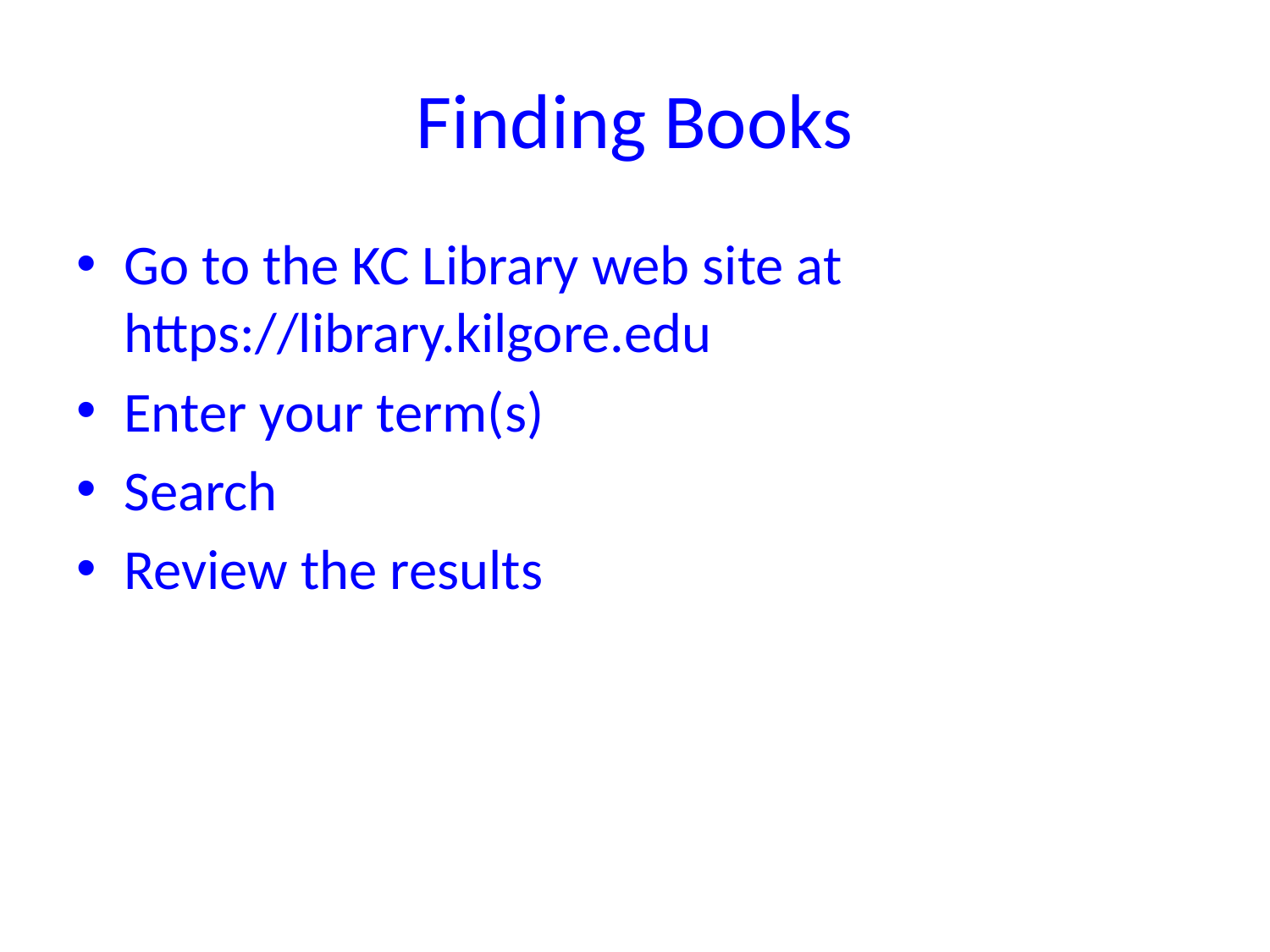

# Finding Books
Go to the KC Library web site at https://library.kilgore.edu
Enter your term(s)
Search
Review the results